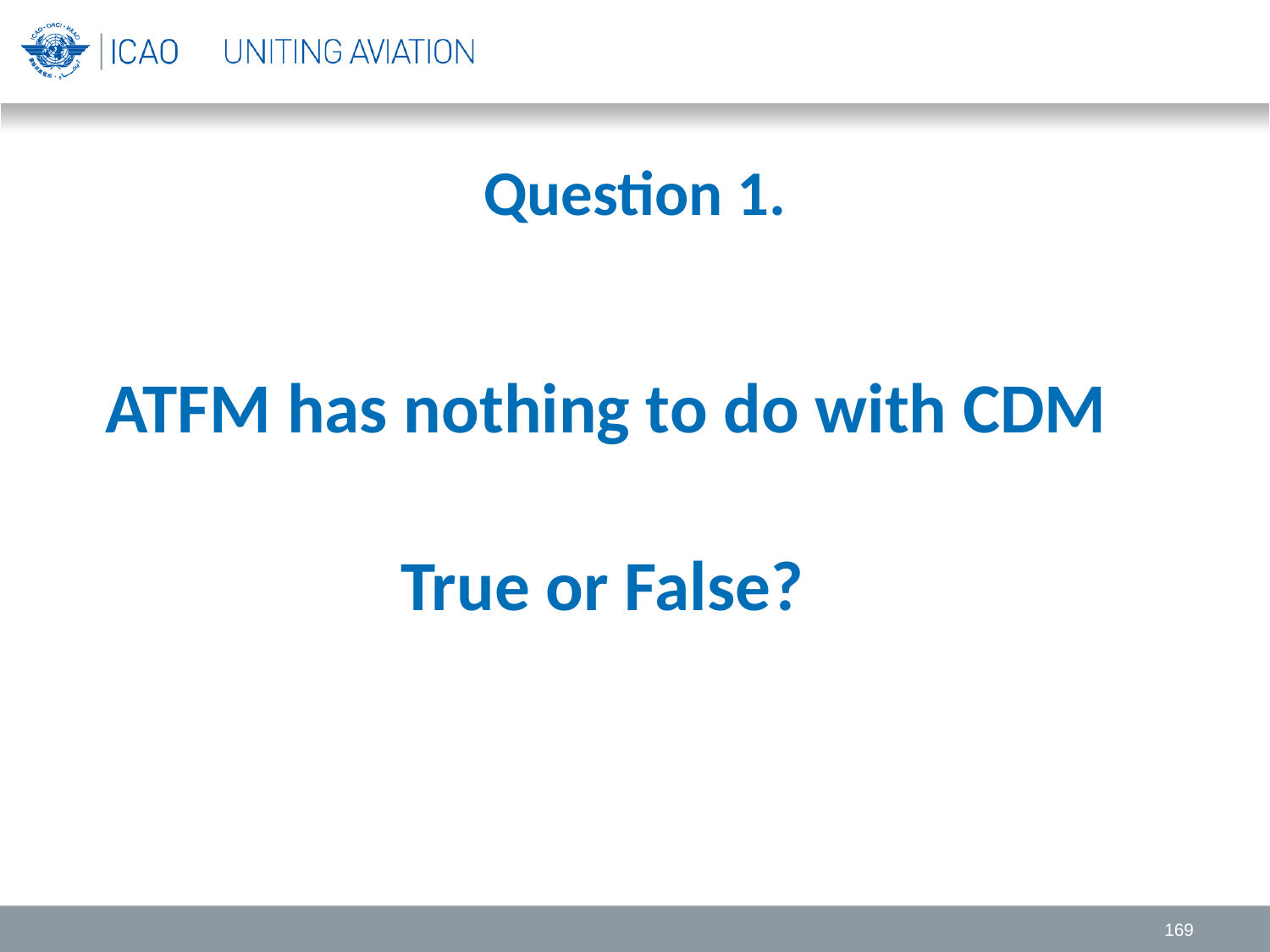

# Question 1.
   ATFM has nothing to do with CDM

                           True or False?
169